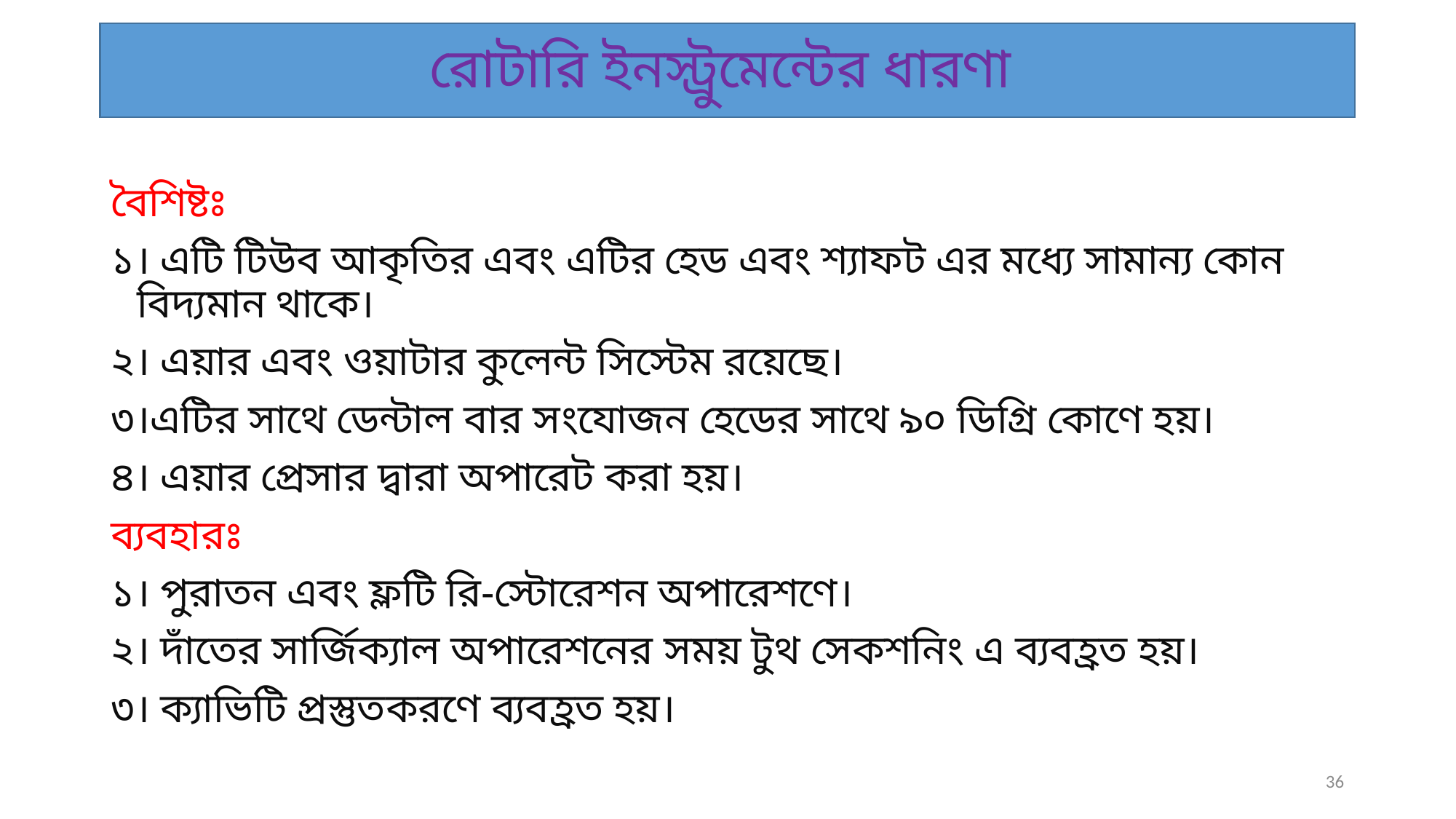

# রোটারি ইনস্ট্রুমেন্টের ধারণা
বৈশিষ্টঃ
১। এটি টিউব আকৃতির এবং এটির হেড এবং শ্যাফট এর মধ্যে সামান্য কোন বিদ্যমান থাকে।
২। এয়ার এবং ওয়াটার কুলেন্ট সিস্টেম রয়েছে।
৩।এটির সাথে ডেন্টাল বার সংযোজন হেডের সাথে ৯০ ডিগ্রি কোণে হয়।
৪। এয়ার প্রেসার দ্বারা অপারেট করা হয়।
ব্যবহারঃ
১। পুরাতন এবং ফ্লটি রি-স্টোরেশন অপারেশণে।
২। দাঁতের সার্জিক্যাল অপারেশনের সময় টুথ সেকশনিং এ ব্যবহ্রত হয়।
৩। ক্যাভিটি প্রস্তুতকরণে ব্যবহ্রত হয়।

36